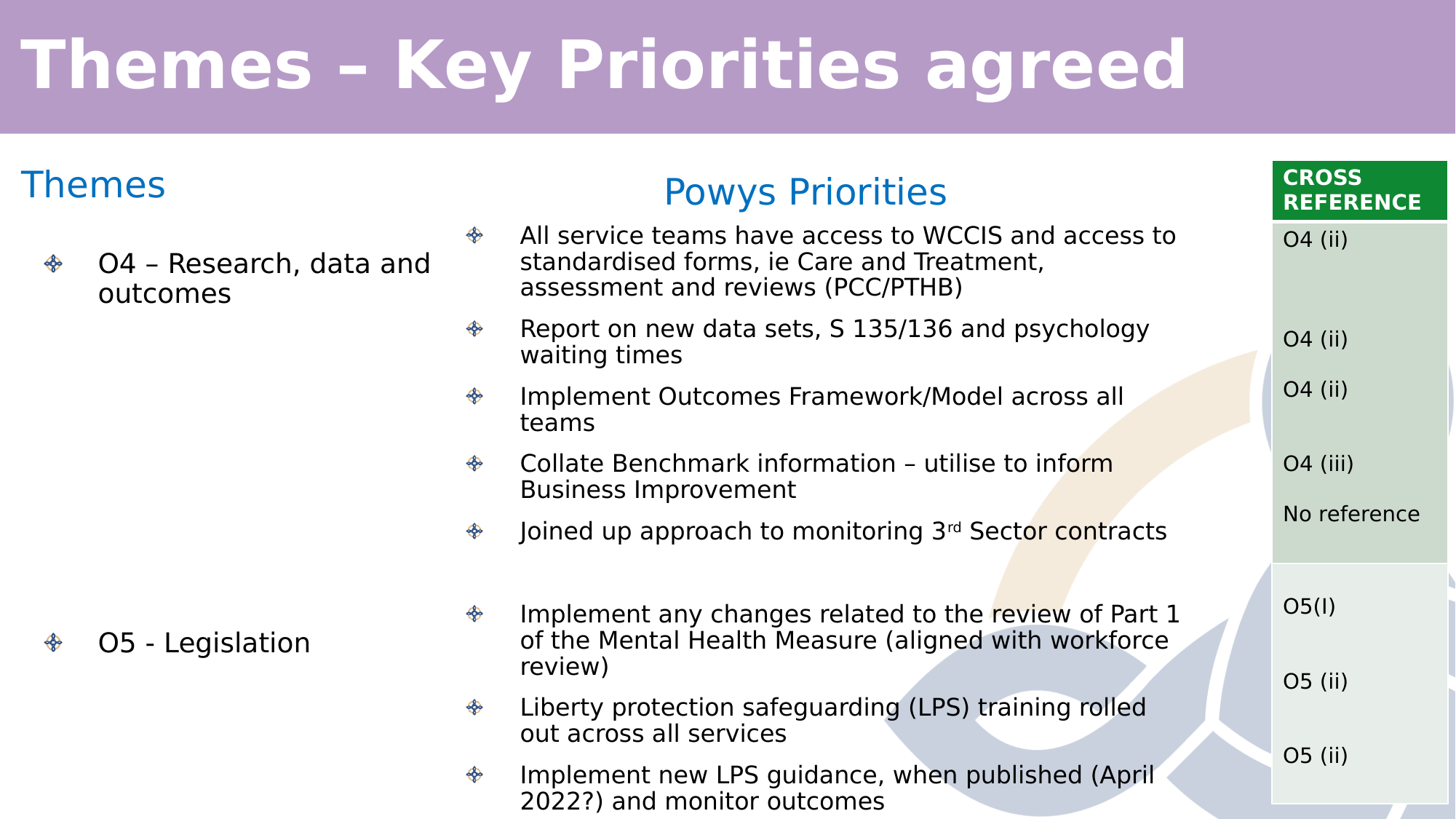

# Themes – Key Priorities agreed
Themes
| CROSS  REFERENCE |
| --- |
| O4 (ii) O4 (ii) O4 (ii) O4 (iii) No reference |
| O5(I) O5 (ii) O5 (ii) |
Powys Priorities
All service teams have access to WCCIS and access to standardised forms, ie Care and Treatment, assessment and reviews (PCC/PTHB)
Report on new data sets, S 135/136 and psychology waiting times
Implement Outcomes Framework/Model across all teams
Collate Benchmark information – utilise to inform Business Improvement
Joined up approach to monitoring 3rd Sector contracts

Implement any changes related to the review of Part 1 of the Mental Health Measure (aligned with workforce review)
Liberty protection safeguarding (LPS) training rolled out across all services
Implement new LPS guidance, when published (April 2022?) and monitor outcomes

O4 – Research, data and outcomes

O5 - Legislation